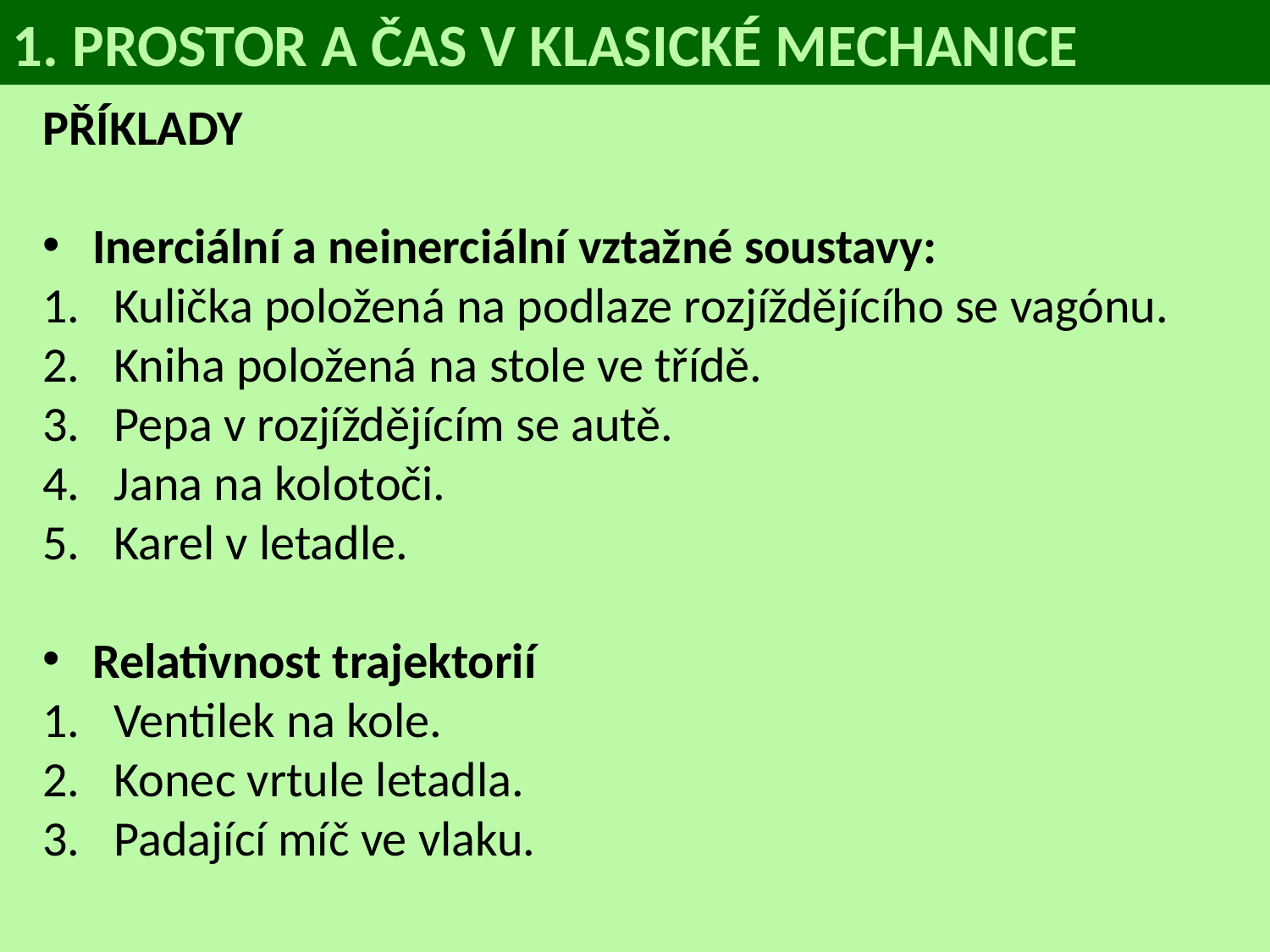

1. PROSTOR A ČAS V KLASICKÉ MECHANICE
PŘÍKLADY

Inerciální a neinerciální vztažné soustavy:
Kulička položená na podlaze rozjíždějícího se vagónu.
Kniha položená na stole ve třídě.
Pepa v rozjíždějícím se autě.
Jana na kolotoči.
Karel v letadle.

Relativnost trajektorií
Ventilek na kole.
Konec vrtule letadla.
Padající míč ve vlaku.